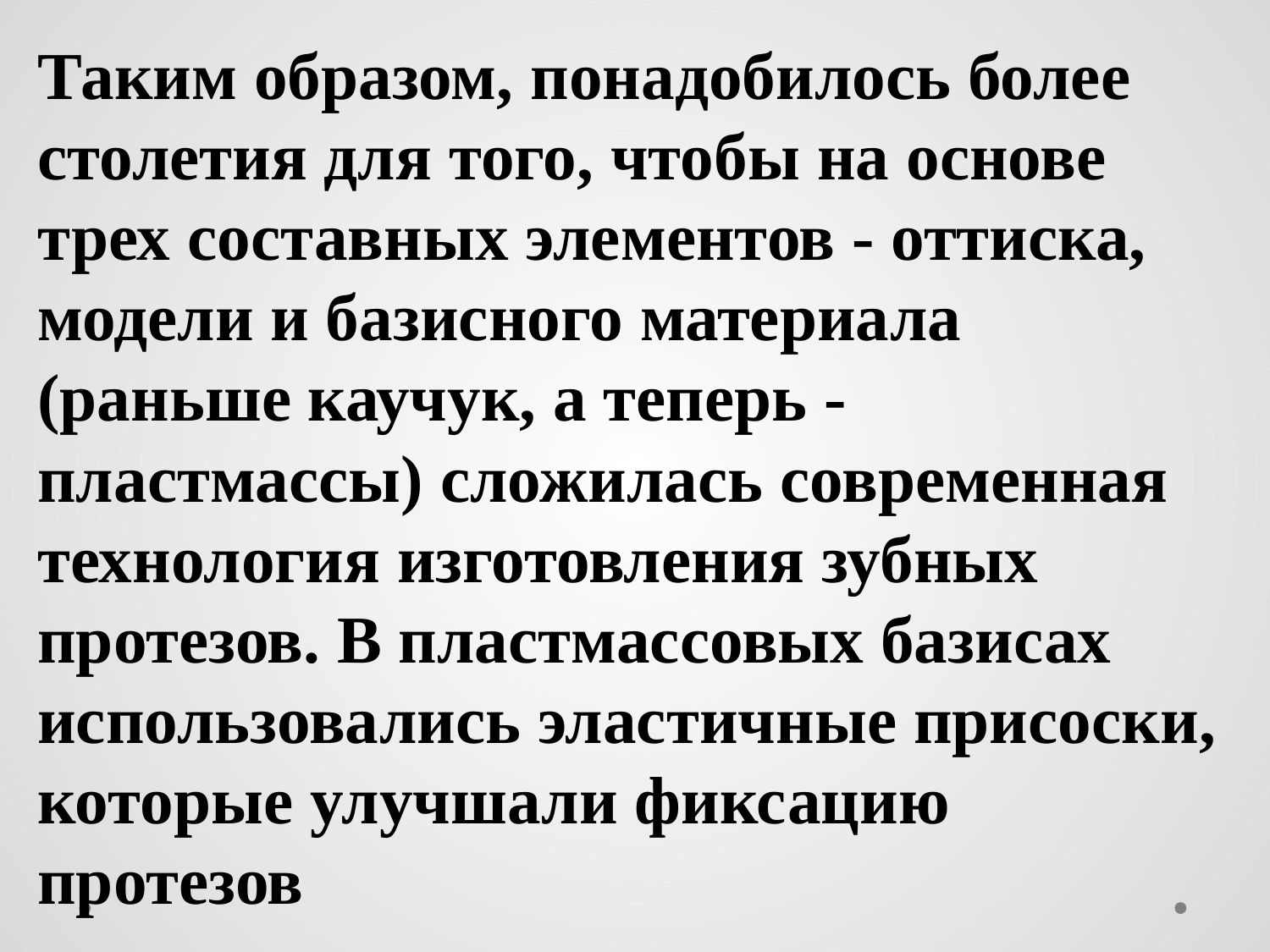

Таким образом, понадобилось более столетия для того, чтобы на основе трех составных элементов - оттиска, модели и базисного материала (раньше каучук, а теперь - пластмассы) сложилась современная технология изготовления зубных протезов. В пластмассовых базисах использовались эластичные присоски, которые улучшали фиксацию протезов